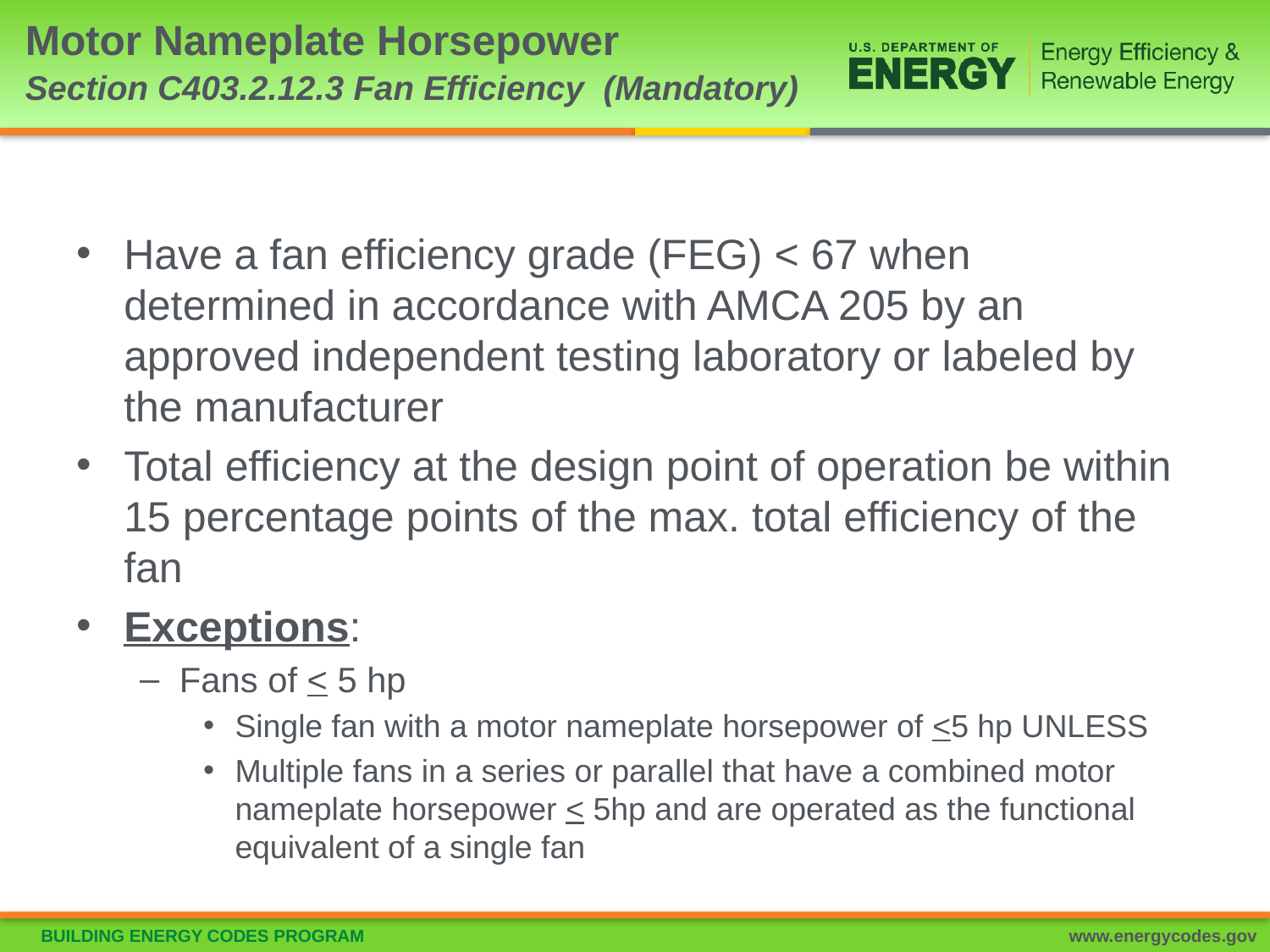

# Motor Nameplate Horsepower Section C403.2.12.3 Fan Efficiency  (Mandatory)
Have a fan efficiency grade (FEG) < 67 when determined in accordance with AMCA 205 by an approved independent testing laboratory or labeled by the manufacturer
Total efficiency at the design point of operation be within 15 percentage points of the max. total efficiency of the fan
Exceptions:
Fans of < 5 hp
Single fan with a motor nameplate horsepower of <5 hp UNLESS
Multiple fans in a series or parallel that have a combined motor nameplate horsepower < 5hp and are operated as the functional equivalent of a single fan